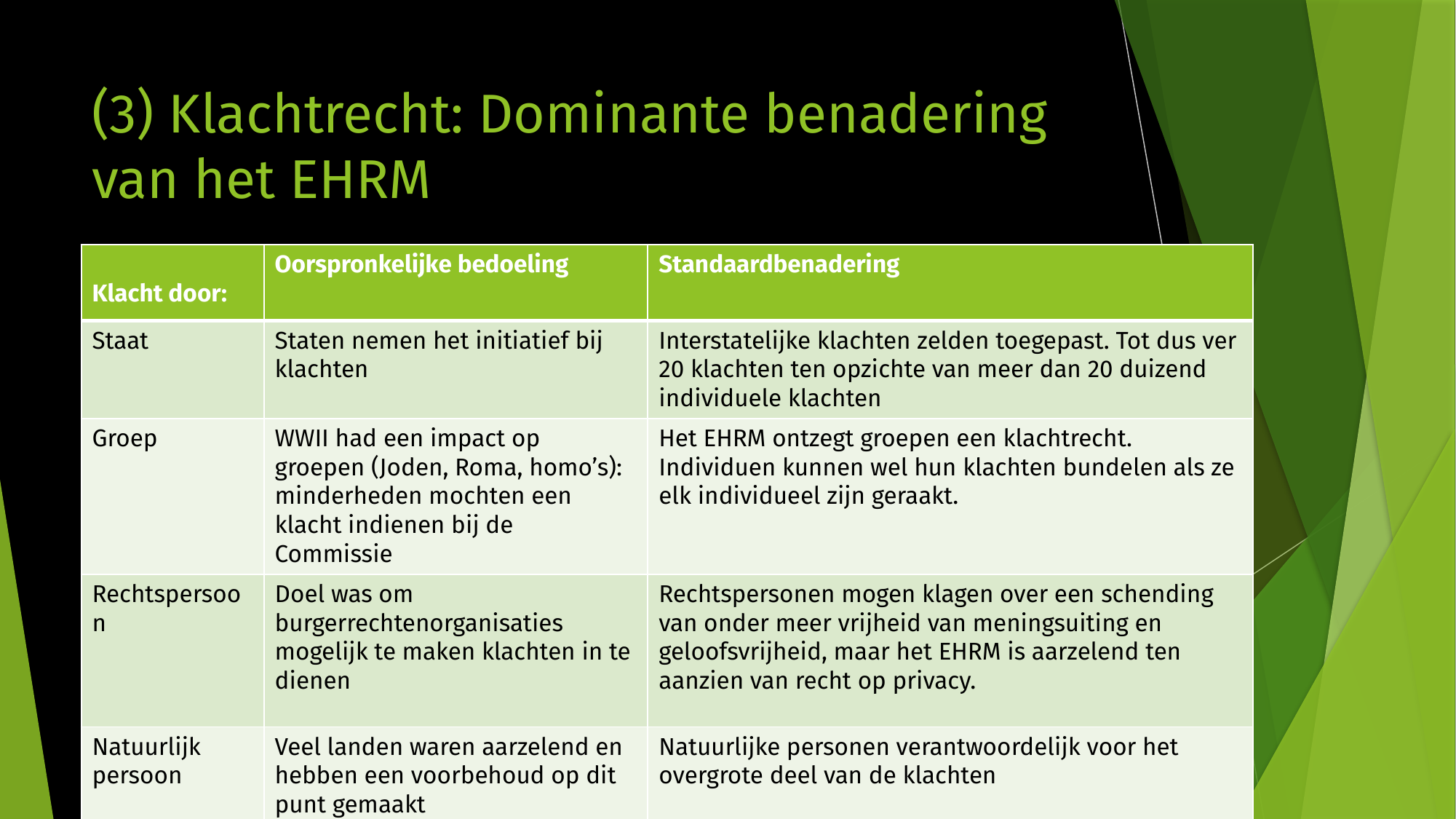

# (3) Klachtrecht: Dominante benadering van het EHRM
| Klacht door: | Oorspronkelijke bedoeling | Standaardbenadering |
| --- | --- | --- |
| Staat | Staten nemen het initiatief bij klachten | Interstatelijke klachten zelden toegepast. Tot dus ver 20 klachten ten opzichte van meer dan 20 duizend individuele klachten |
| Groep | WWII had een impact op groepen (Joden, Roma, homo’s): minderheden mochten een klacht indienen bij de Commissie | Het EHRM ontzegt groepen een klachtrecht. Individuen kunnen wel hun klachten bundelen als ze elk individueel zijn geraakt. |
| Rechtspersoon | Doel was om burgerrechtenorganisaties mogelijk te maken klachten in te dienen | Rechtspersonen mogen klagen over een schending van onder meer vrijheid van meningsuiting en geloofsvrijheid, maar het EHRM is aarzelend ten aanzien van recht op privacy. |
| Natuurlijk persoon | Veel landen waren aarzelend en hebben een voorbehoud op dit punt gemaakt | Natuurlijke personen verantwoordelijk voor het overgrote deel van de klachten |